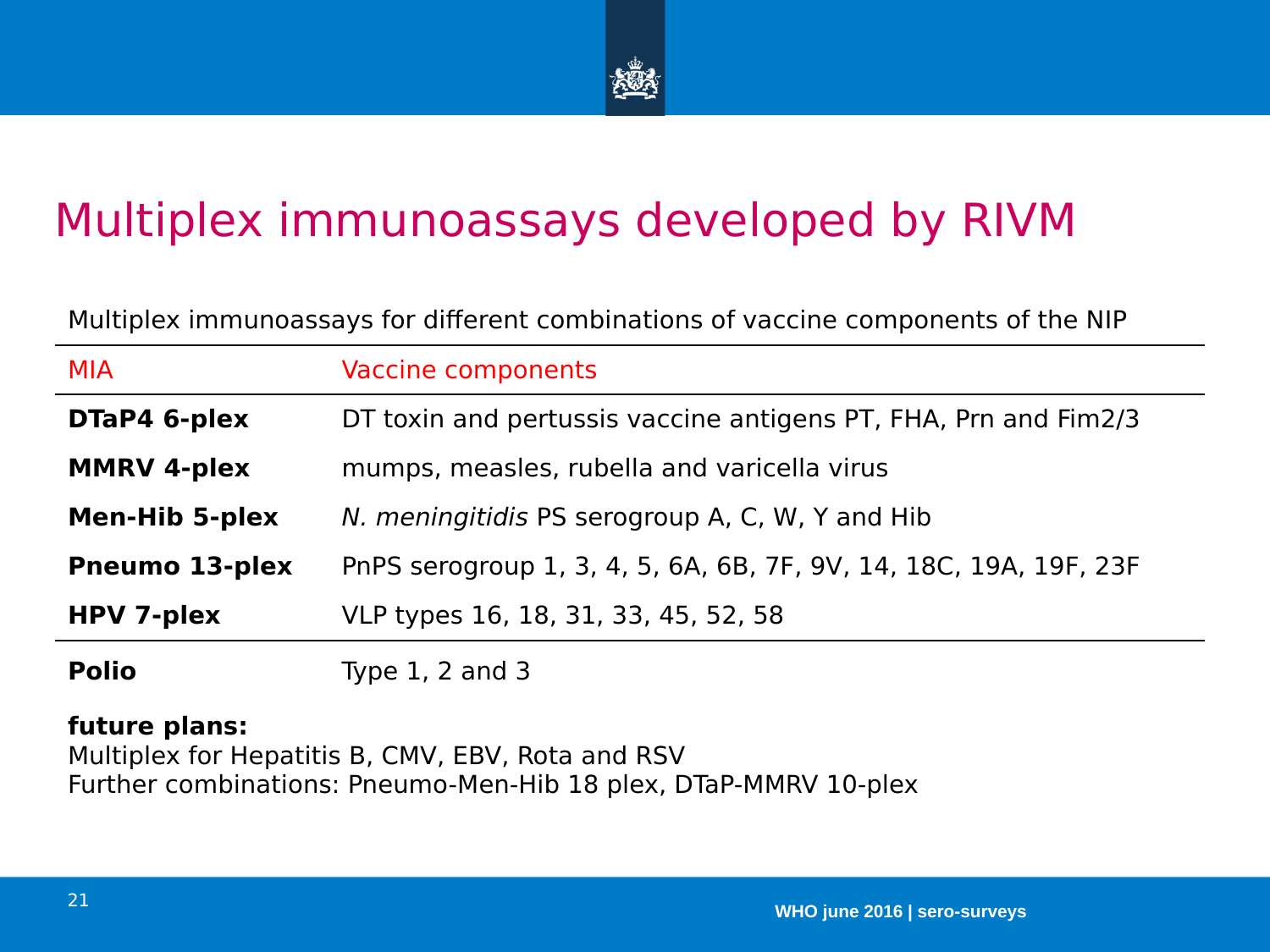

Multiplex immunoassays developed by RIVM
| Multiplex immunoassays for different combinations of vaccine components of the NIP |  |
| --- | --- |
| MIA | Vaccine components |
| DTaP4 6-plex | DT toxin and pertussis vaccine antigens PT, FHA, Prn and Fim2/3 |
| MMRV 4-plex | mumps, measles, rubella and varicella virus |
| Men-Hib 5-plex | N. meningitidis PS serogroup A, C, W, Y and Hib |
| Pneumo 13-plex | PnPS serogroup 1, 3, 4, 5, 6A, 6B, 7F, 9V, 14, 18C, 19A, 19F, 23F |
| HPV 7-plex | VLP types 16, 18, 31, 33, 45, 52, 58 |
| Polio | Type 1, 2 and 3 |
| future plans: Multiplex for Hepatitis B, CMV, EBV, Rota and RSV Further combinations: Pneumo-Men-Hib 18 plex, DTaP-MMRV 10-plex |  |
21
WHO june 2016 | sero-surveys